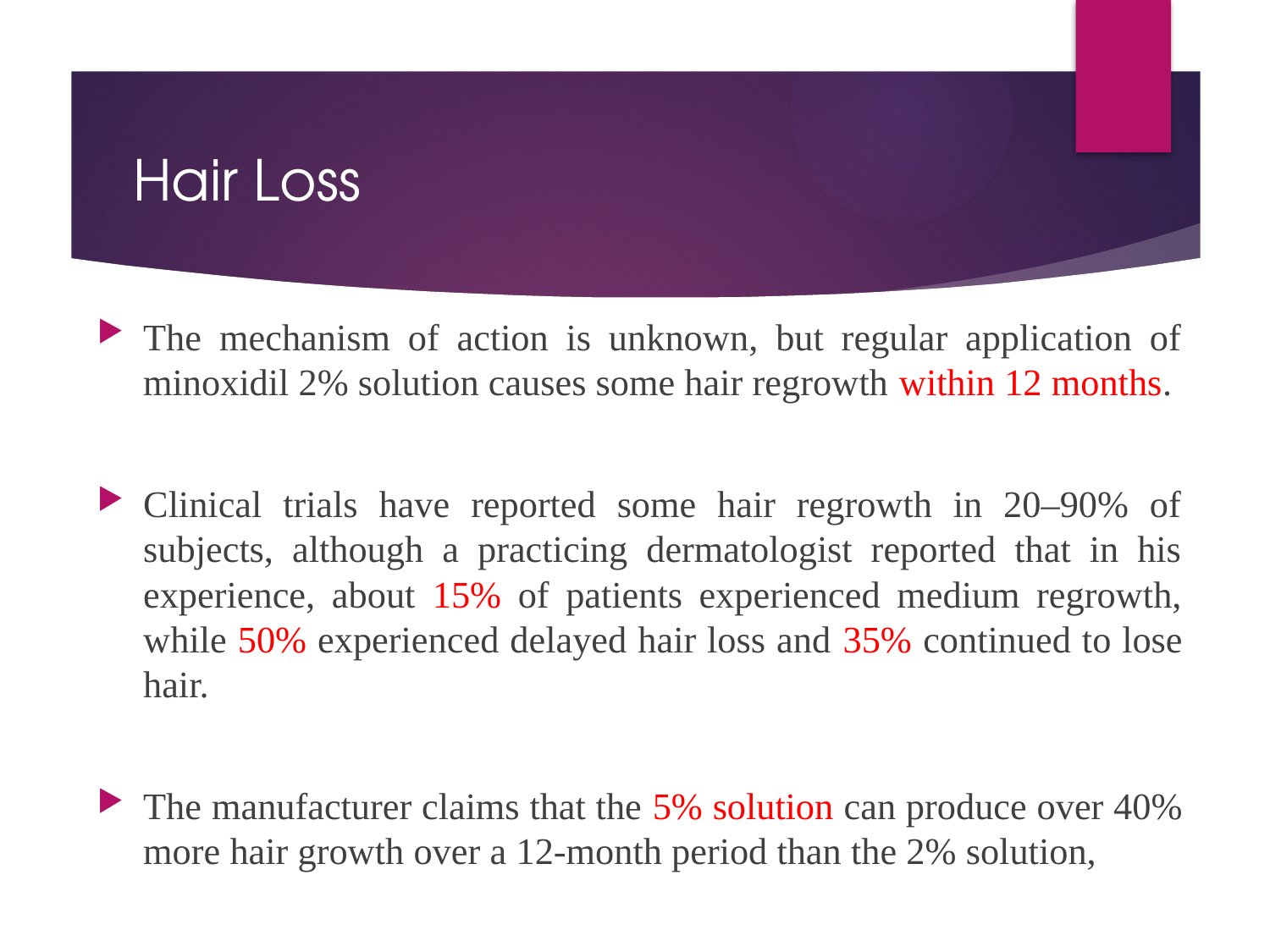

# Hair Loss
The mechanism of action is unknown, but regular application of minoxidil 2% solution causes some hair regrowth within 12 months.

Clinical trials have reported some hair regrowth in 20–90% of subjects, although a practicing dermatologist reported that in his experience, about 15% of patients experienced medium regrowth, while 50% experienced delayed hair loss and 35% continued to lose hair.

The manufacturer claims that the 5% solution can produce over 40% more hair growth over a 12-month period than the 2% solution,